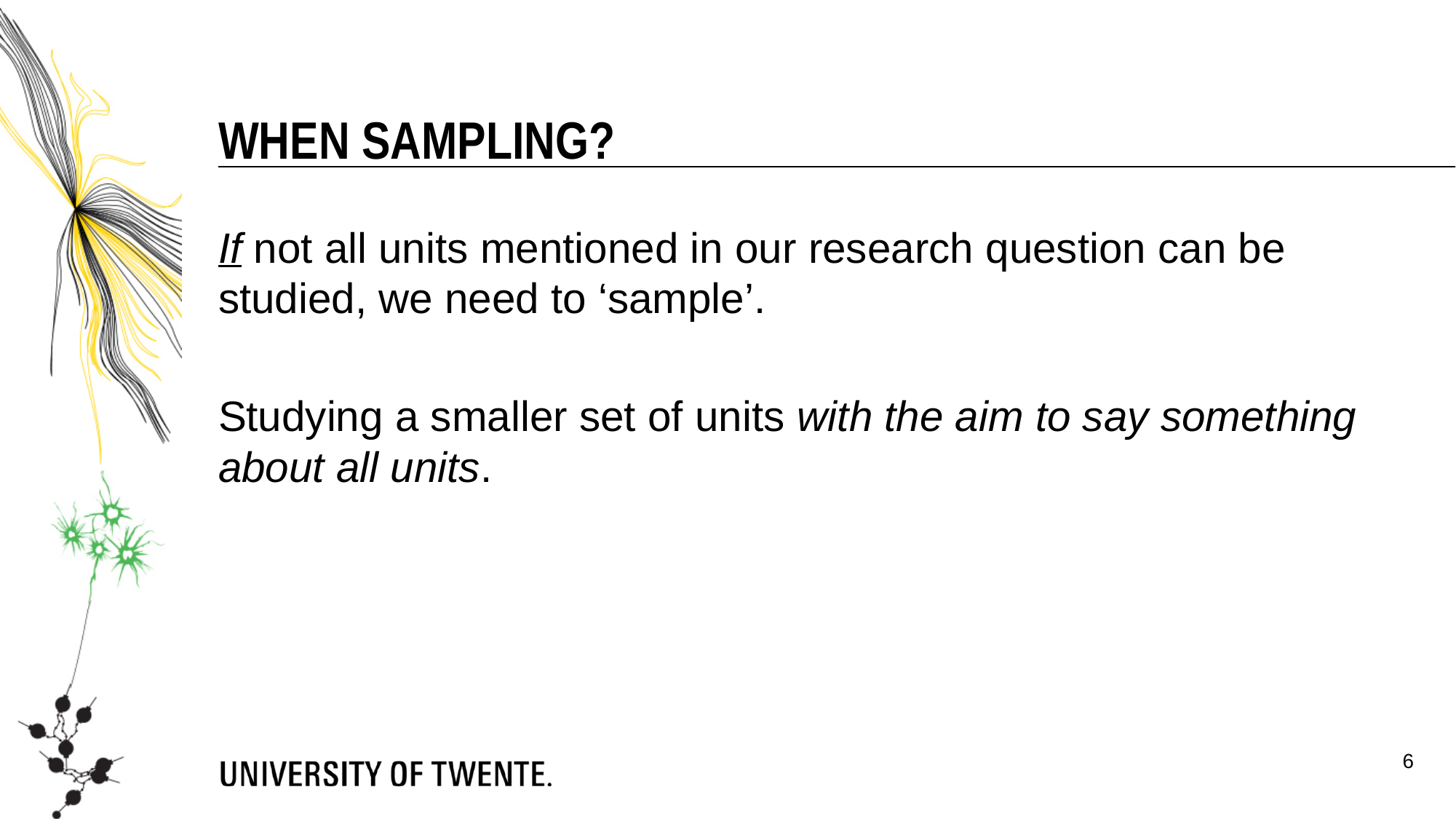

When sampling?
If not all units mentioned in our research question can be studied, we need to ‘sample’.

Studying a smaller set of units with the aim to say something about all units.
6